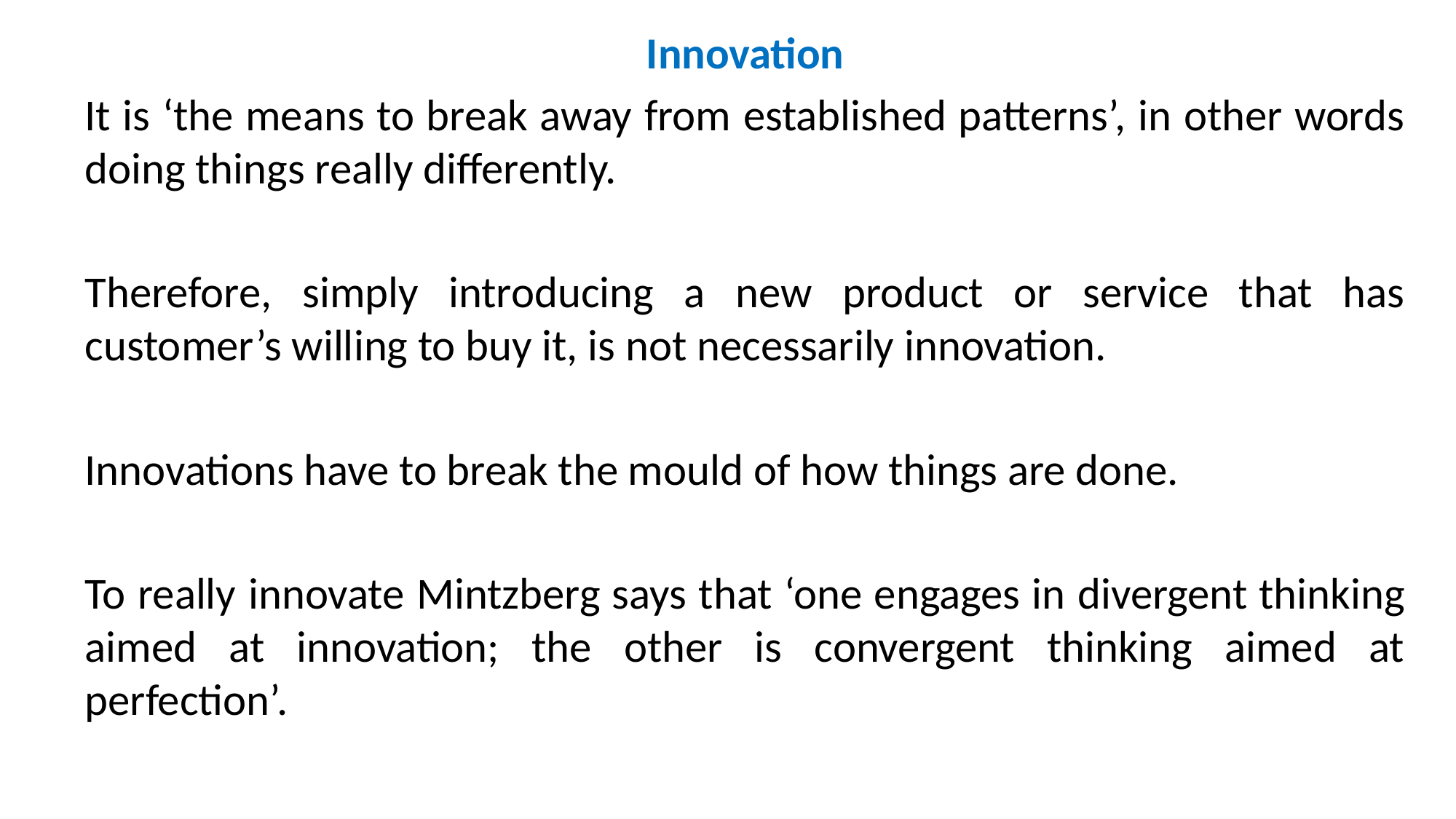

Innovation
It is ‘the means to break away from established patterns’, in other words doing things really differently.

Therefore, simply introducing a new product or service that has customer’s willing to buy it, is not necessarily innovation.

Innovations have to break the mould of how things are done.

To really ­innovate Mintzberg says that ‘one engages in divergent thinking aimed at innovation; the other is convergent thinking aimed at perfection’.